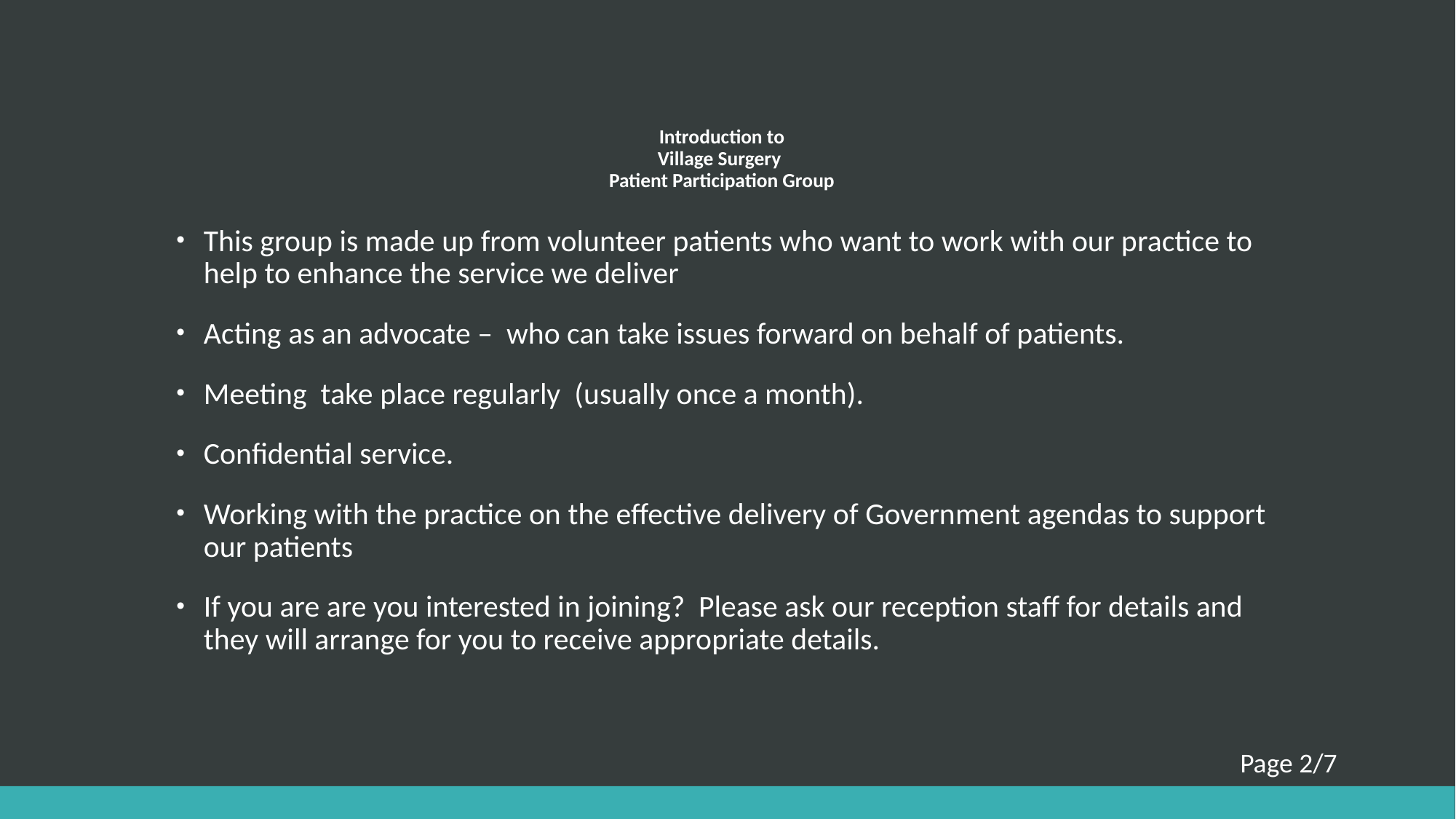

# Introduction to Village Surgery Patient Participation Group

This group is made up from volunteer patients who want to work with our practice to help to enhance the service we deliver
Acting as an advocate –  who can take issues forward on behalf of patients.
Meeting  take place regularly  (usually once a month).
Confidential service.
Working with the practice on the effective delivery of Government agendas to support our patients
If you are are you interested in joining?  Please ask our reception staff for details and they will arrange for you to receive appropriate details.

Page 2/7